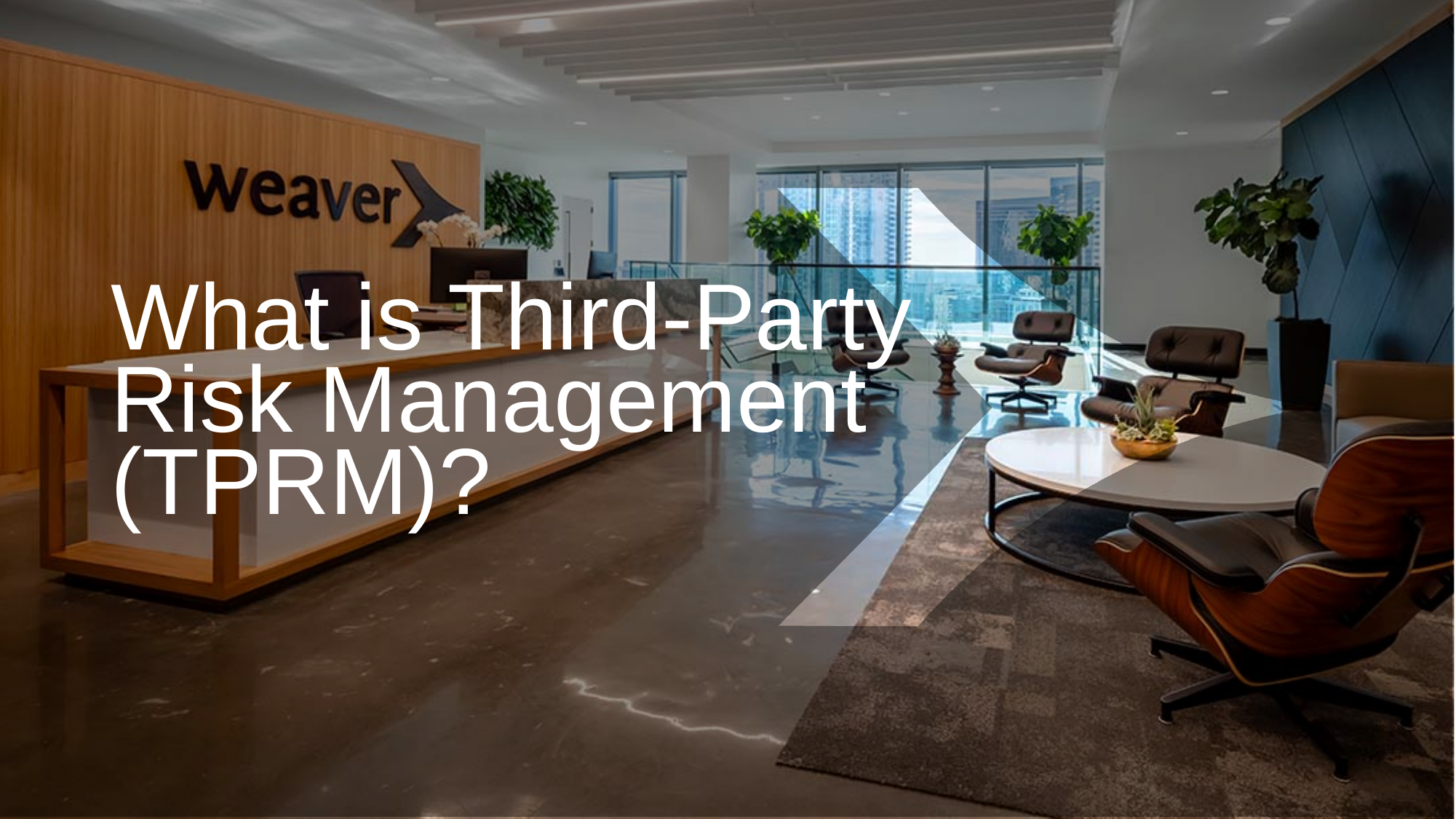

# What is Third-Party Risk Management (TPRM)?